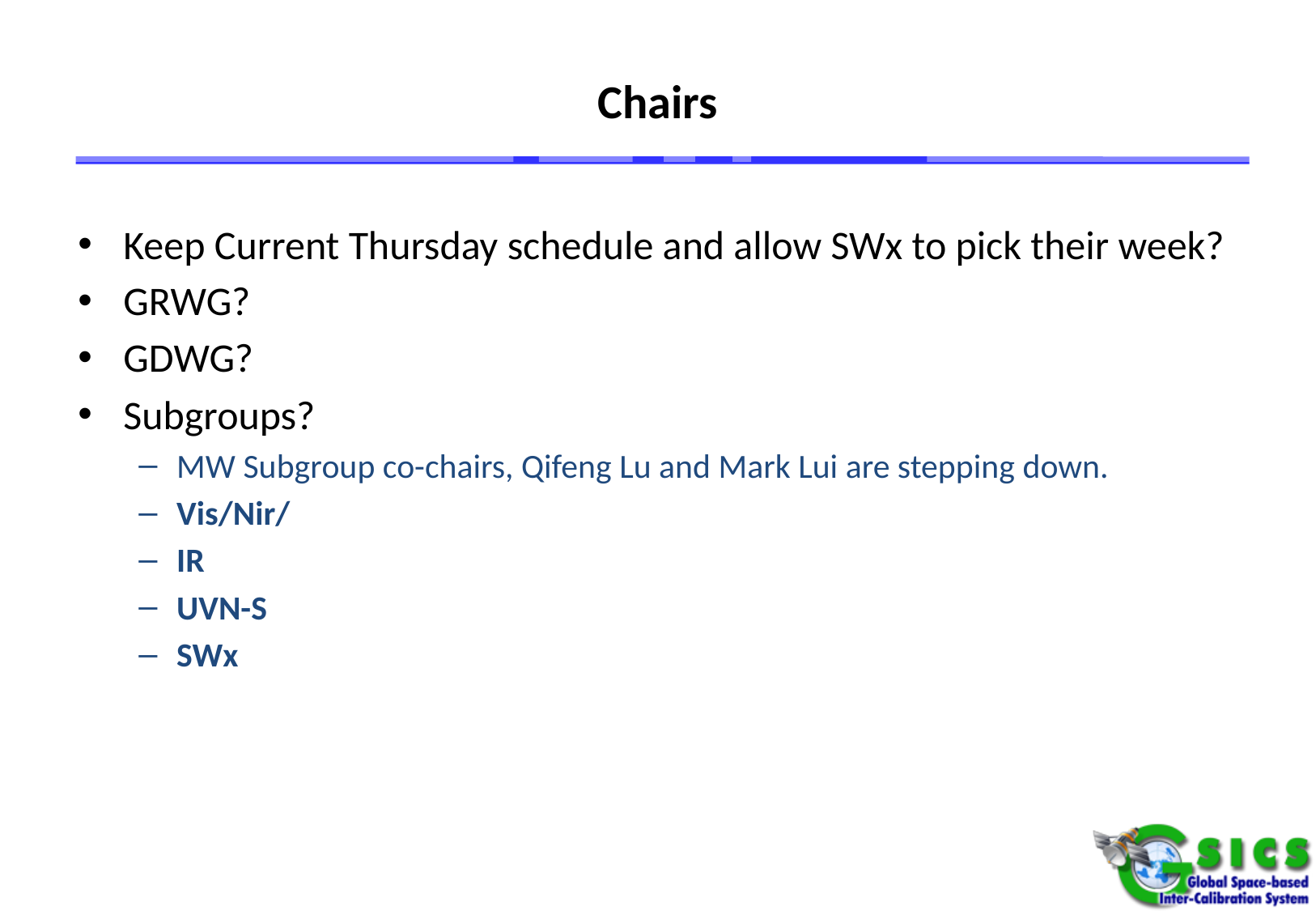

# Chairs
Keep Current Thursday schedule and allow SWx to pick their week?
GRWG?
GDWG?
Subgroups?
MW Subgroup co-chairs, Qifeng Lu and Mark Lui are stepping down.
Vis/Nir/
IR
UVN-S
SWx